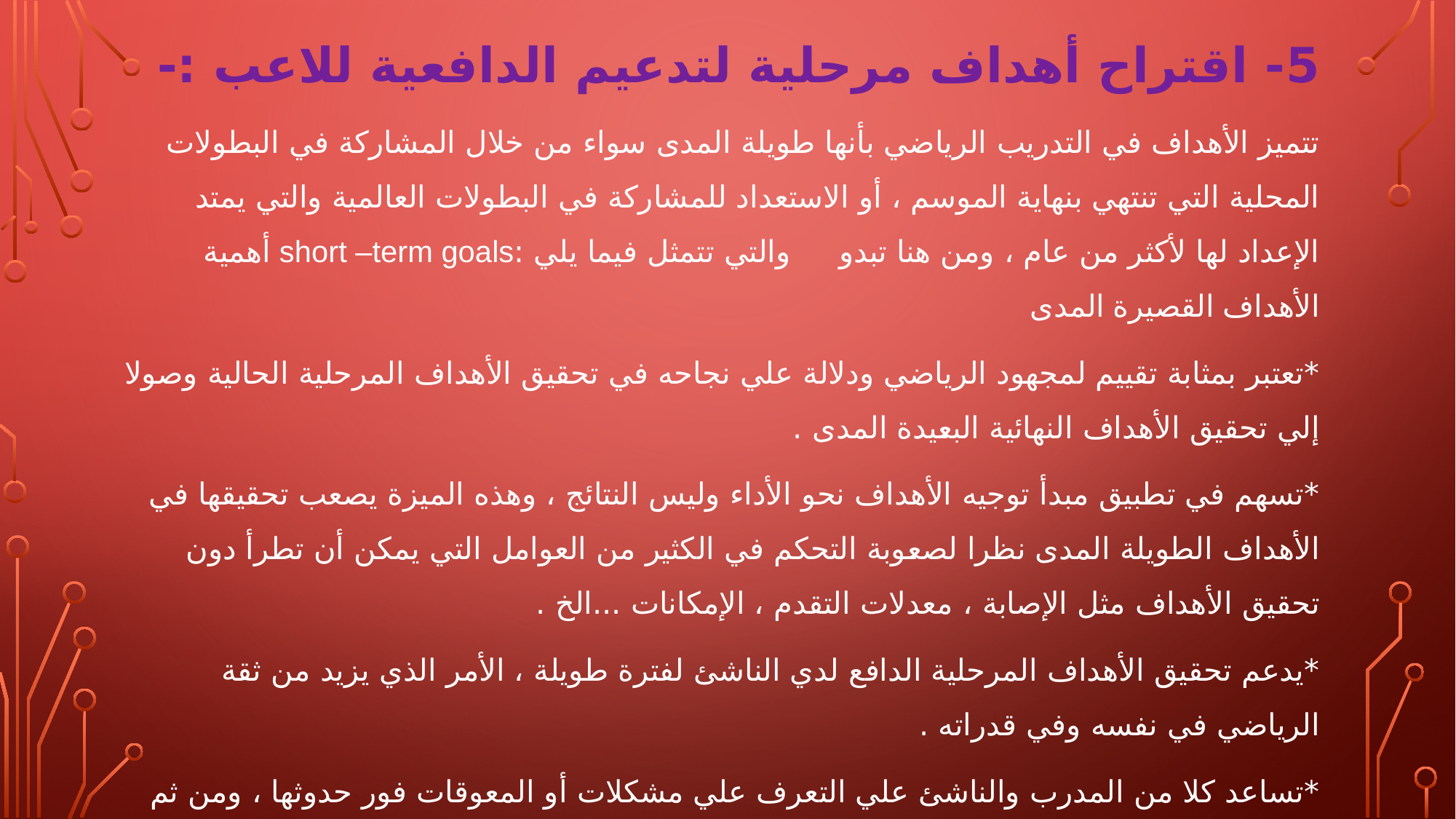

5- اقتراح أهداف مرحلية لتدعيم الدافعية للاعب :-
تتميز الأهداف في التدريب الرياضي بأنها طويلة المدى سواء من خلال المشاركة في البطولات المحلية التي تنتهي بنهاية الموسم ، أو الاستعداد للمشاركة في البطولات العالمية والتي يمتد الإعداد لها لأكثر من عام ، ومن هنا تبدو     والتي تتمثل فيما يلي :short –term goals أهمية الأهداف القصيرة المدى
*تعتبر بمثابة تقييم لمجهود الرياضي ودلالة علي نجاحه في تحقيق الأهداف المرحلية الحالية وصولا إلي تحقيق الأهداف النهائية البعيدة المدى .
*تسهم في تطبيق مبدأ توجيه الأهداف نحو الأداء وليس النتائج ، وهذه الميزة يصعب تحقيقها في الأهداف الطويلة المدى نظرا لصعوبة التحكم في الكثير من العوامل التي يمكن أن تطرأ دون تحقيق الأهداف مثل الإصابة ، معدلات التقدم ، الإمكانات ...الخ .
*يدعم تحقيق الأهداف المرحلية الدافع لدي الناشئ لفترة طويلة ، الأمر الذي يزيد من ثقة الرياضي في نفسه وفي قدراته .
*تساعد كلا من المدرب والناشئ علي التعرف علي مشكلات أو المعوقات فور حدوثها ، ومن ثم اقتراح الحلول البديلة لمواجهتها .